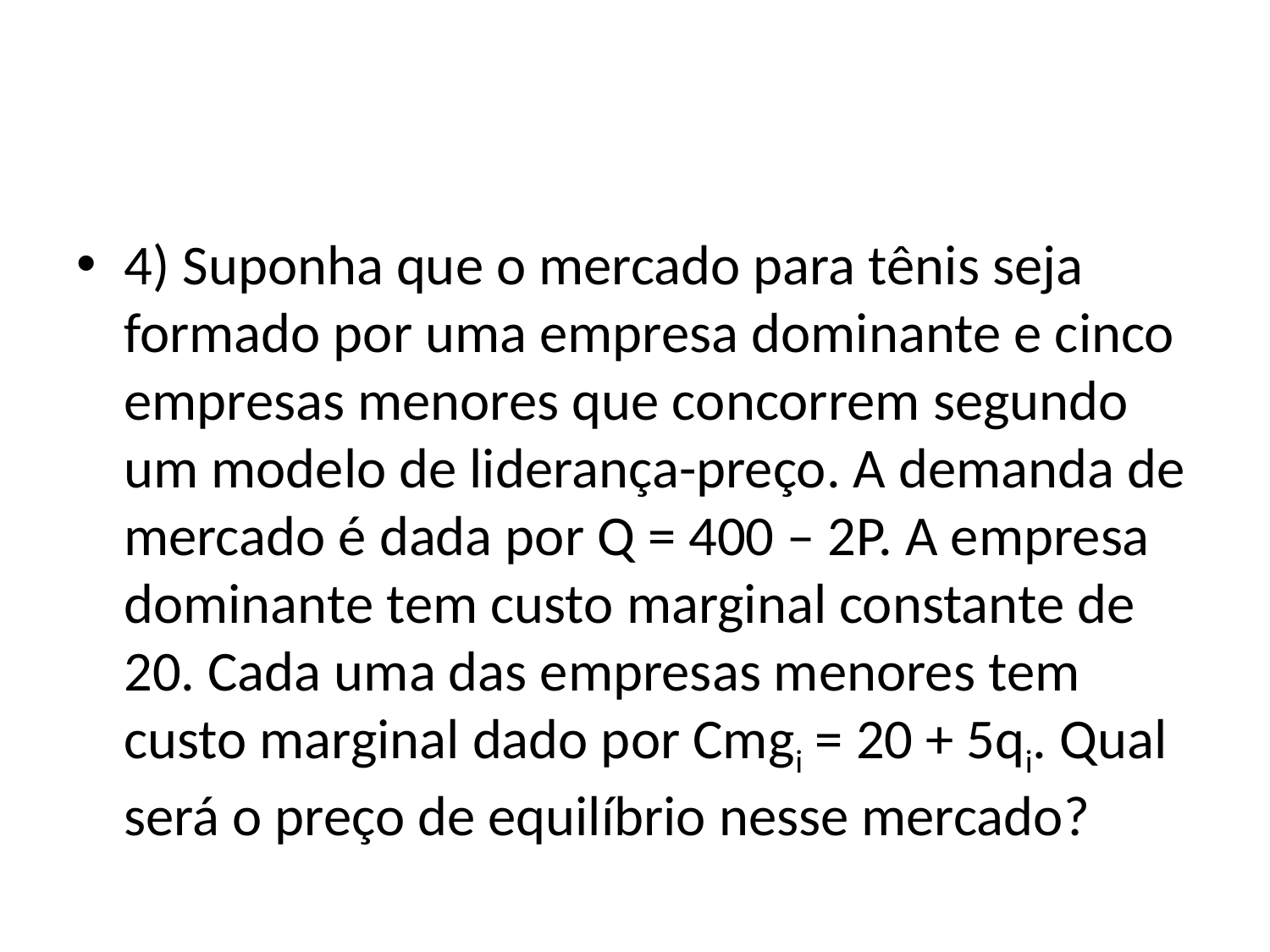

#
4) Suponha que o mercado para tênis seja formado por uma empresa dominante e cinco empresas menores que concorrem segundo um modelo de liderança-preço. A demanda de mercado é dada por Q = 400 – 2P. A empresa dominante tem custo marginal constante de 20. Cada uma das empresas menores tem custo marginal dado por Cmgi = 20 + 5qi. Qual será o preço de equilíbrio nesse mercado?